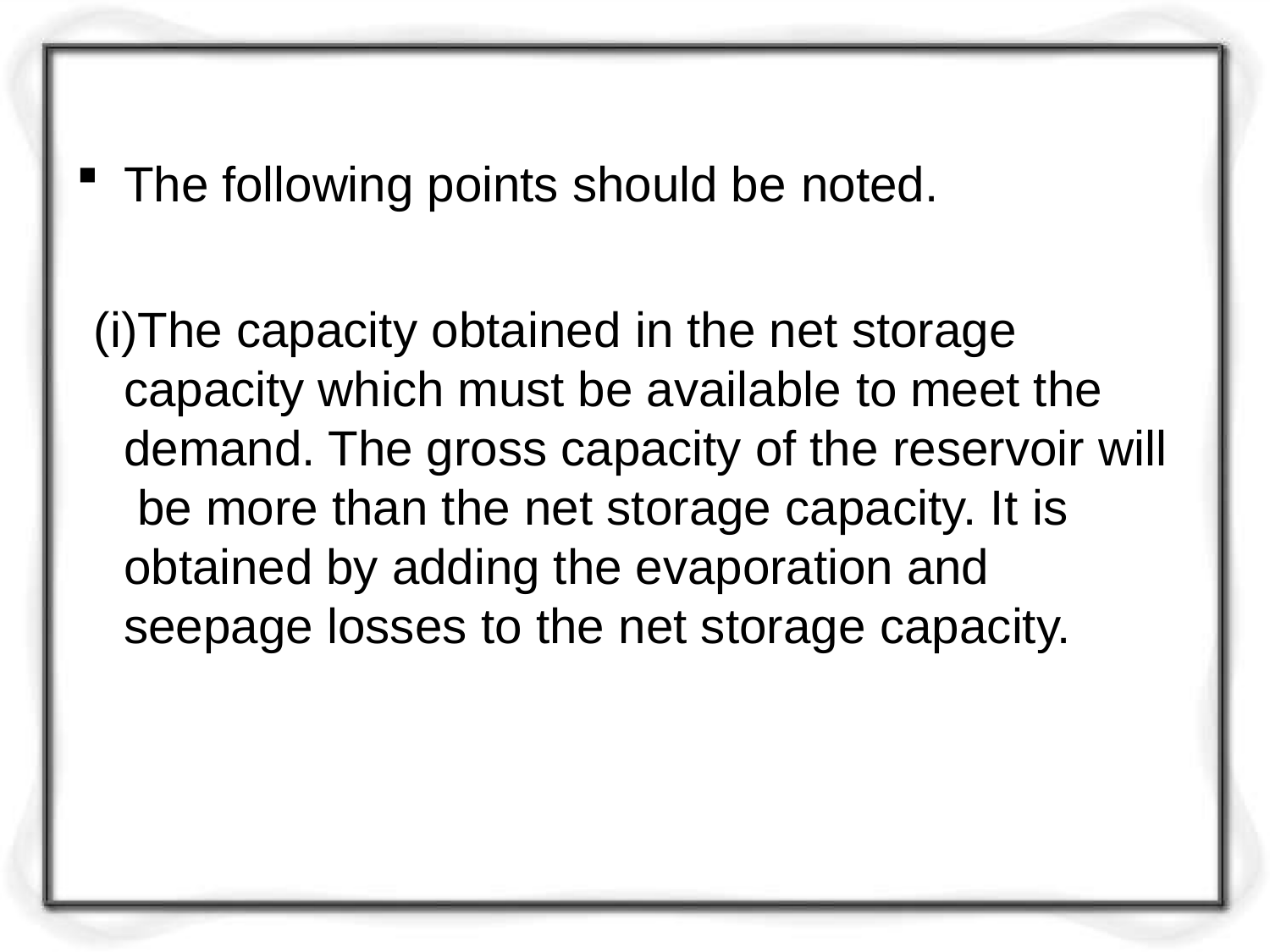

The following points should be noted.

The capacity obtained in the net storage  capacity which must be available to meet the  demand. The gross capacity of the reservoir will  be more than the net storage capacity. It is  obtained by adding the evaporation and  seepage losses to the net storage capacity.